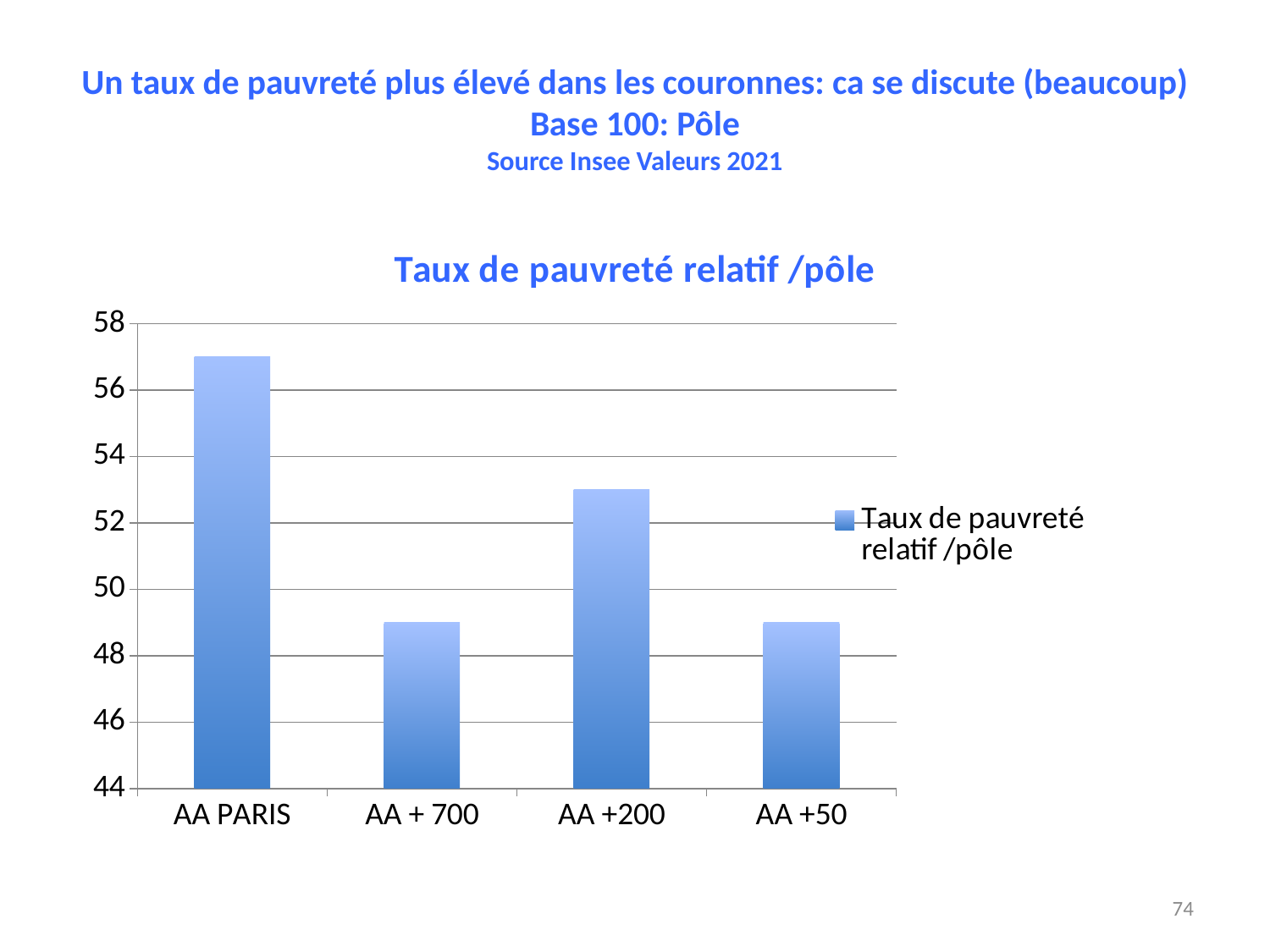

# Un taux de pauvreté plus élevé dans les couronnes: ca se discute (beaucoup) Base 100: Pôle Source Insee Valeurs 2021

### Chart:

| Category | Taux de pauvreté relatif /pôle |
|---|---|
| AA PARIS | 57.0 |
| AA + 700 | 49.0 |
| AA +200 | 53.0 |
| AA +50 | 49.0 |
74